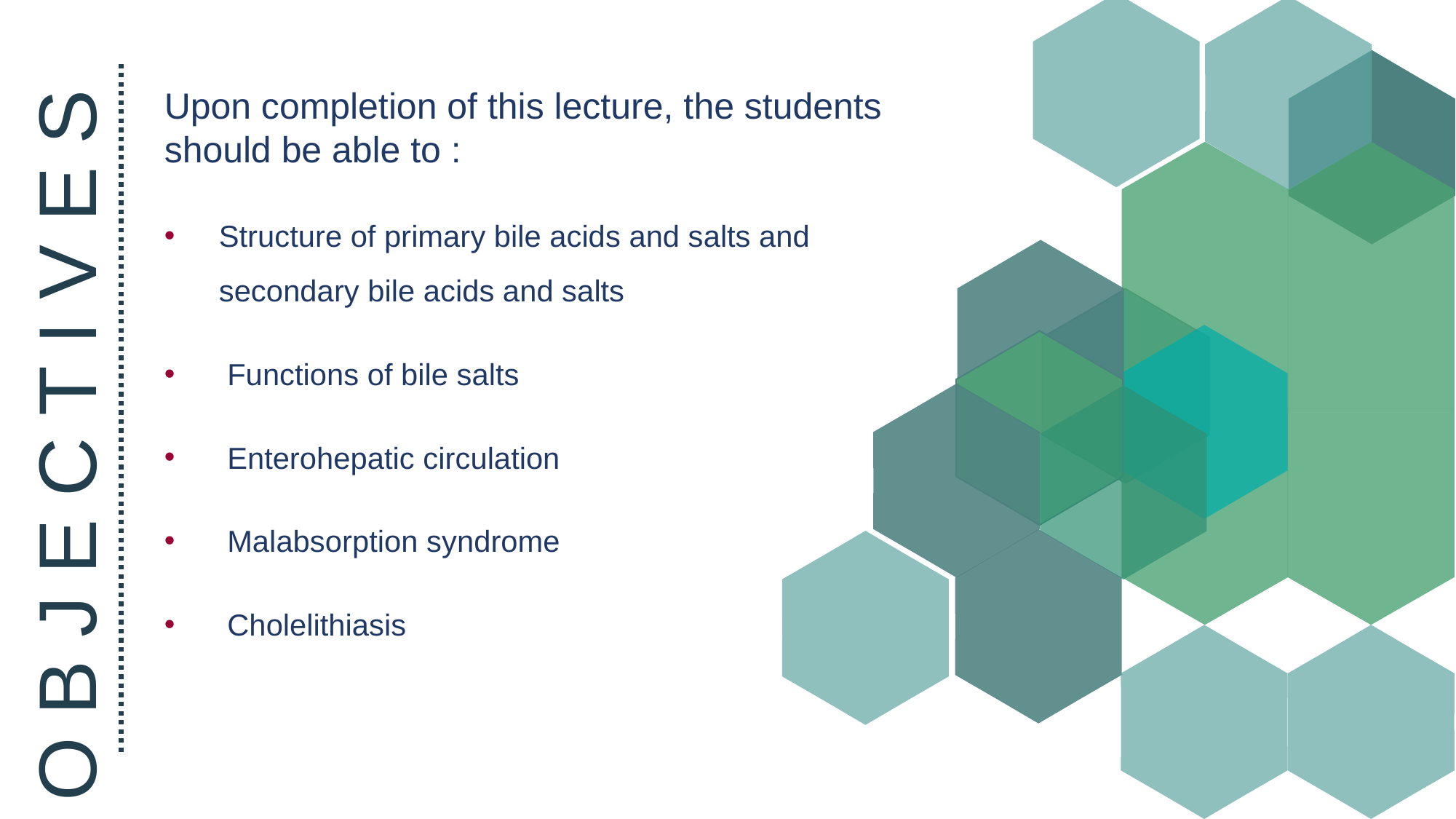

Upon completion of this lecture, the students should be able to :
Structure of primary bile acids and salts and secondary bile acids and salts
 Functions of bile salts
 Enterohepatic circulation
 Malabsorption syndrome
 Cholelithiasis